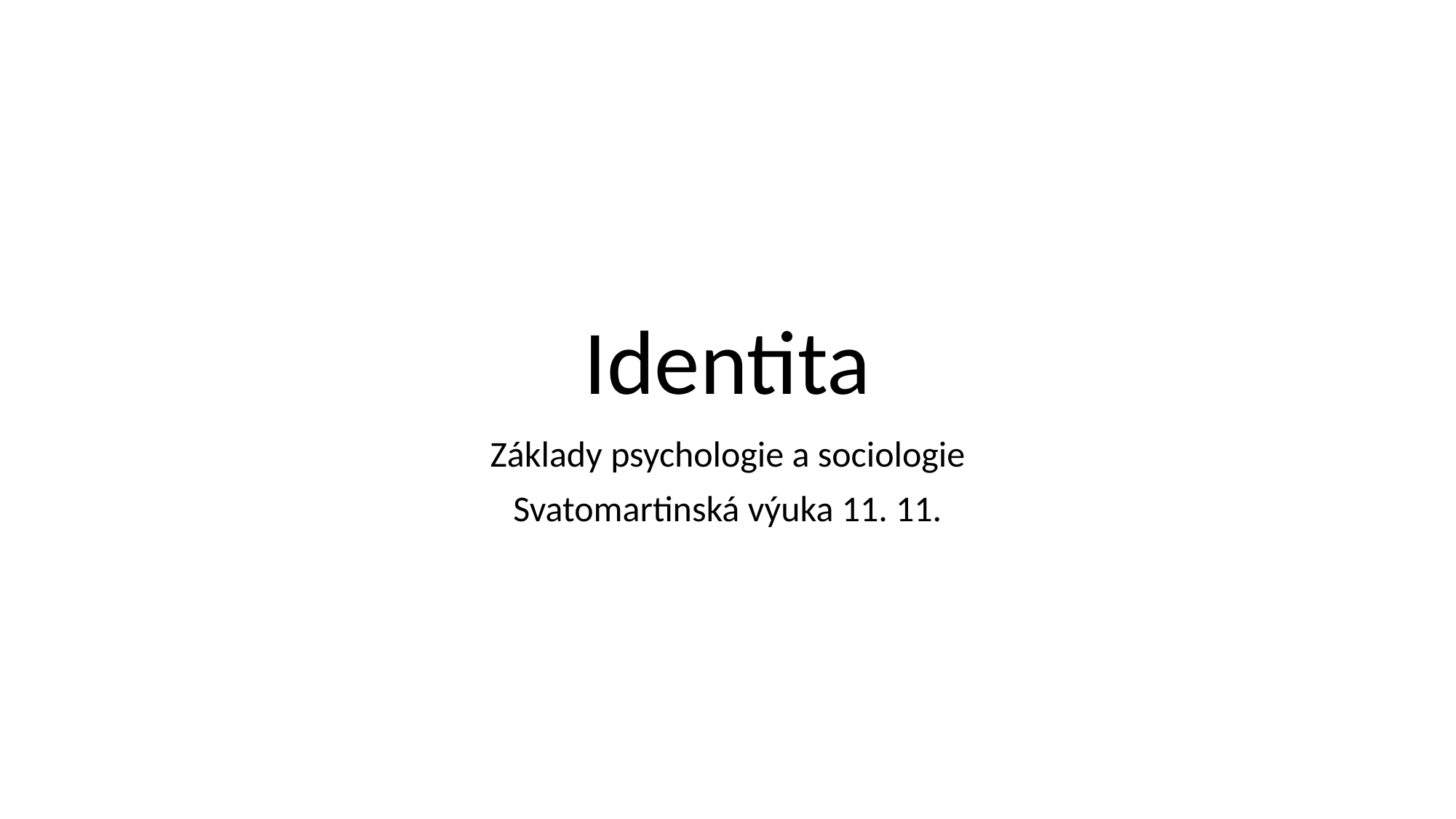

# Identita
Základy psychologie a sociologie
Svatomartinská výuka 11. 11.